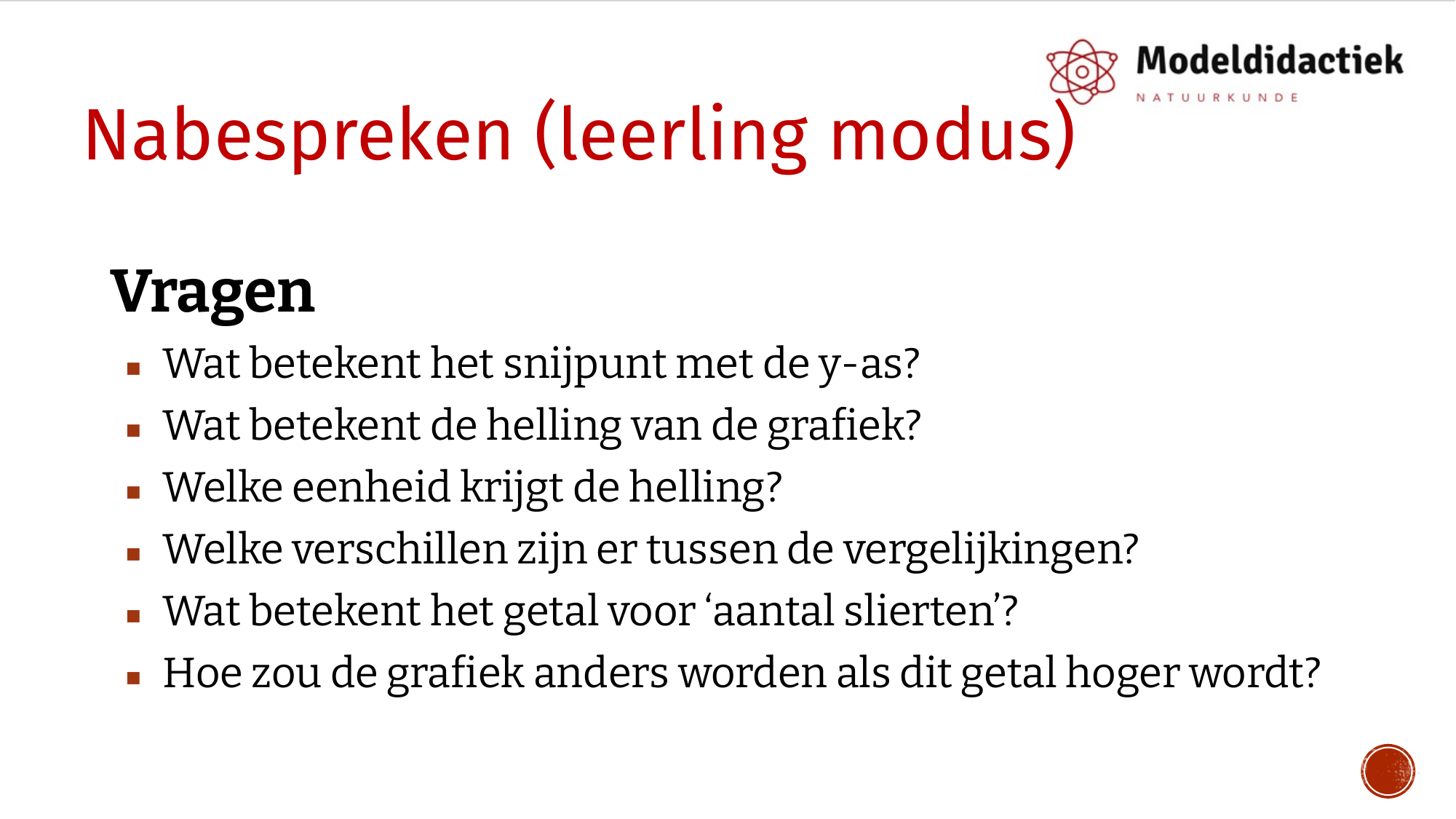

# Nabespreken (leerling modus)
Vragen
Wat betekent het snijpunt met de y-as?
Wat betekent de helling van de grafiek?
Welke eenheid krijgt de helling?
Welke verschillen zijn er tussen de vergelijkingen?
Wat betekent het getal voor ‘aantal slierten’?
Hoe zou de grafiek anders worden als dit getal hoger wordt?